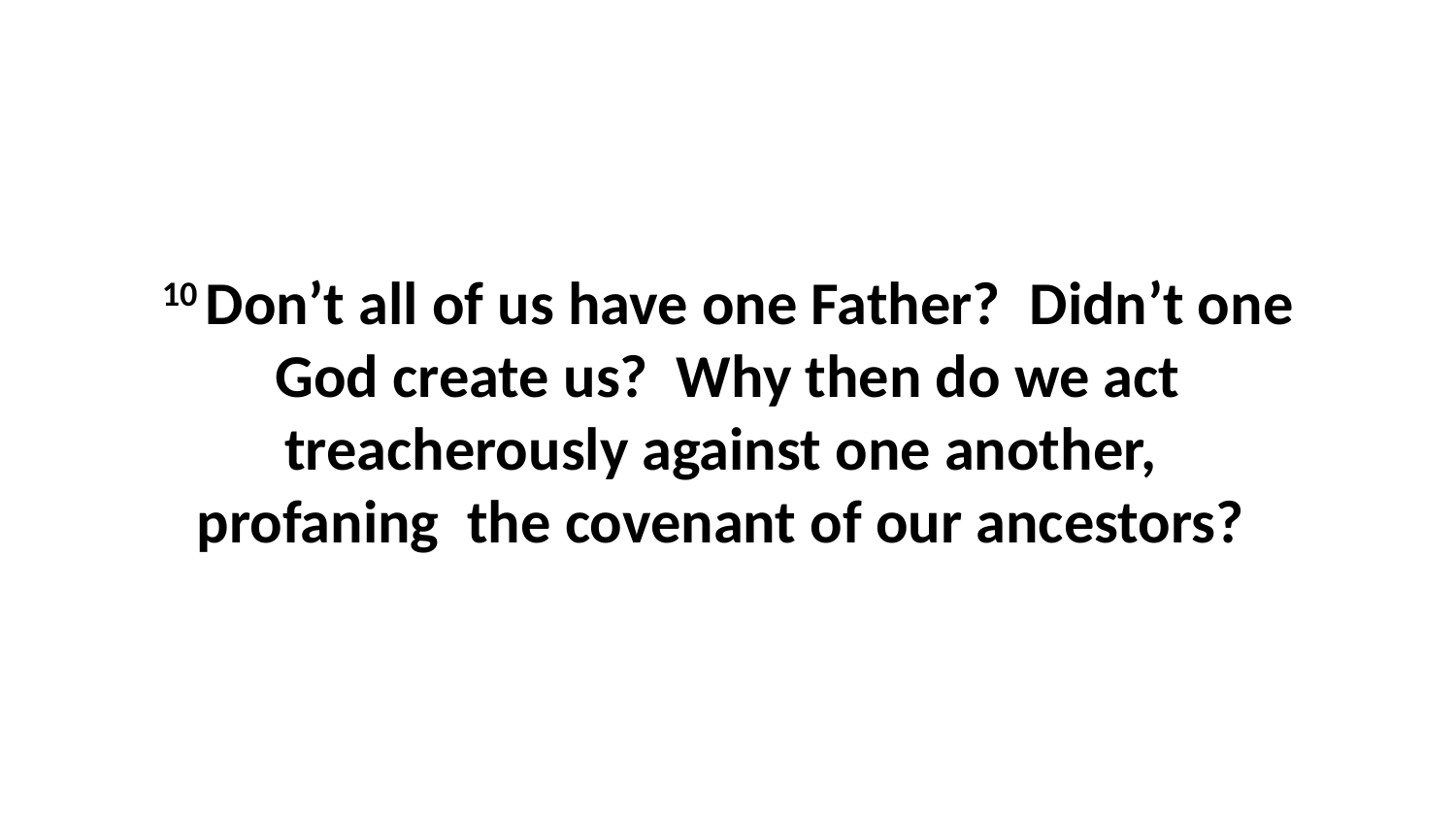

10 Don’t all of us have one Father?  Didn’t one God create us?  Why then do we act treacherously against one another,  profaning  the covenant of our ancestors?